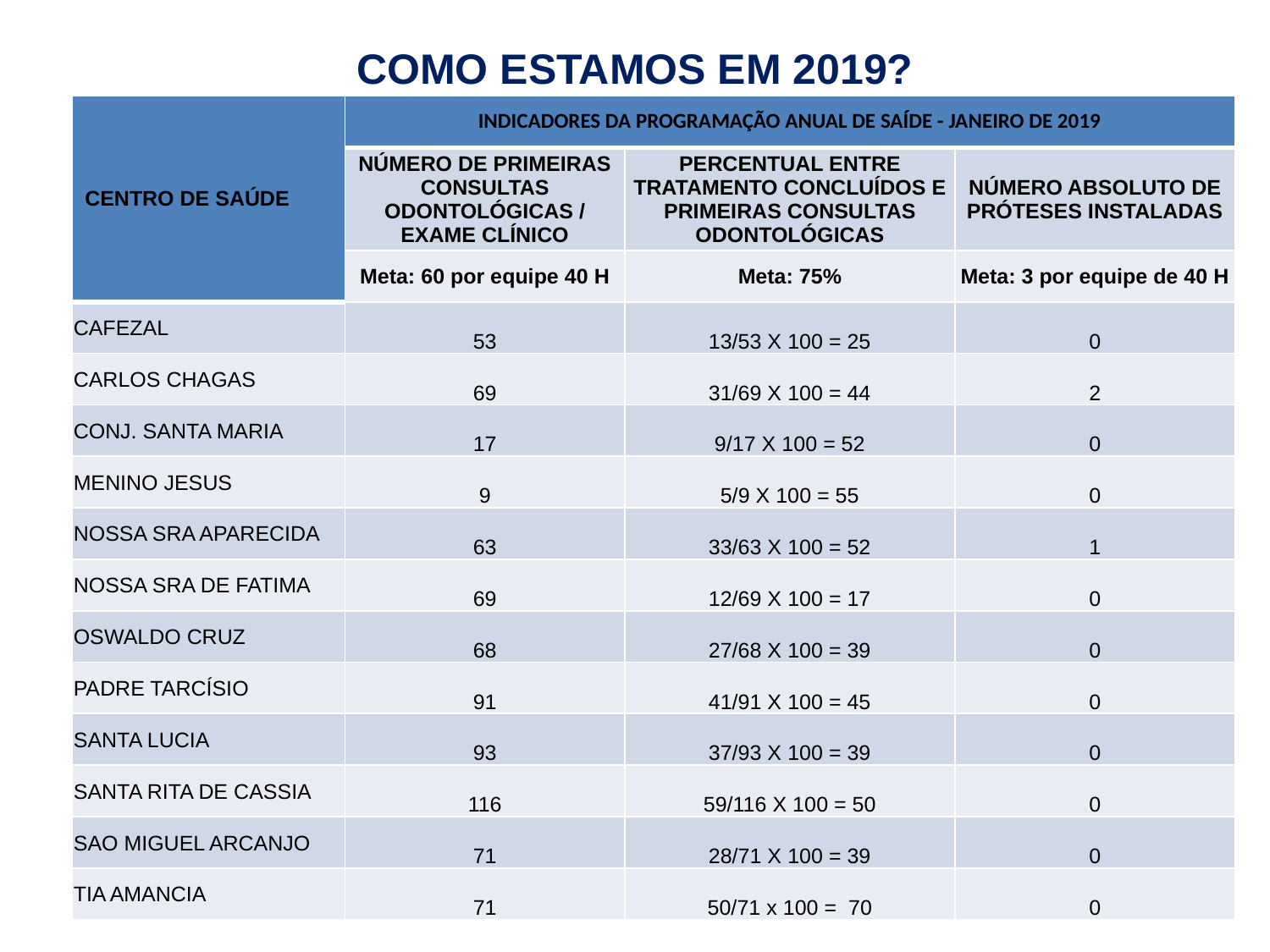

# COMO ESTAMOS EM 2019?
| CENTRO DE SAÚDE | INDICADORES DA PROGRAMAÇÃO ANUAL DE SAÍDE - JANEIRO DE 2019 |  |  |
| --- | --- | --- | --- |
|  | NÚMERO DE PRIMEIRAS CONSULTAS ODONTOLÓGICAS / EXAME CLÍNICO | PERCENTUAL ENTRE TRATAMENTO CONCLUÍDOS E PRIMEIRAS CONSULTAS ODONTOLÓGICAS | NÚMERO ABSOLUTO DE PRÓTESES INSTALADAS |
|  | Meta: 60 por equipe 40 H | Meta: 75% | Meta: 3 por equipe de 40 H |
| CAFEZAL | 53 | 13/53 X 100 = 25 | 0 |
| CARLOS CHAGAS | 69 | 31/69 X 100 = 44 | 2 |
| CONJ. SANTA MARIA | 17 | 9/17 X 100 = 52 | 0 |
| MENINO JESUS | 9 | 5/9 X 100 = 55 | 0 |
| NOSSA SRA APARECIDA | 63 | 33/63 X 100 = 52 | 1 |
| NOSSA SRA DE FATIMA | 69 | 12/69 X 100 = 17 | 0 |
| OSWALDO CRUZ | 68 | 27/68 X 100 = 39 | 0 |
| PADRE TARCÍSIO | 91 | 41/91 X 100 = 45 | 0 |
| SANTA LUCIA | 93 | 37/93 X 100 = 39 | 0 |
| SANTA RITA DE CASSIA | 116 | 59/116 X 100 = 50 | 0 |
| SAO MIGUEL ARCANJO | 71 | 28/71 X 100 = 39 | 0 |
| TIA AMANCIA | 71 | 50/71 x 100 = 70 | 0 |